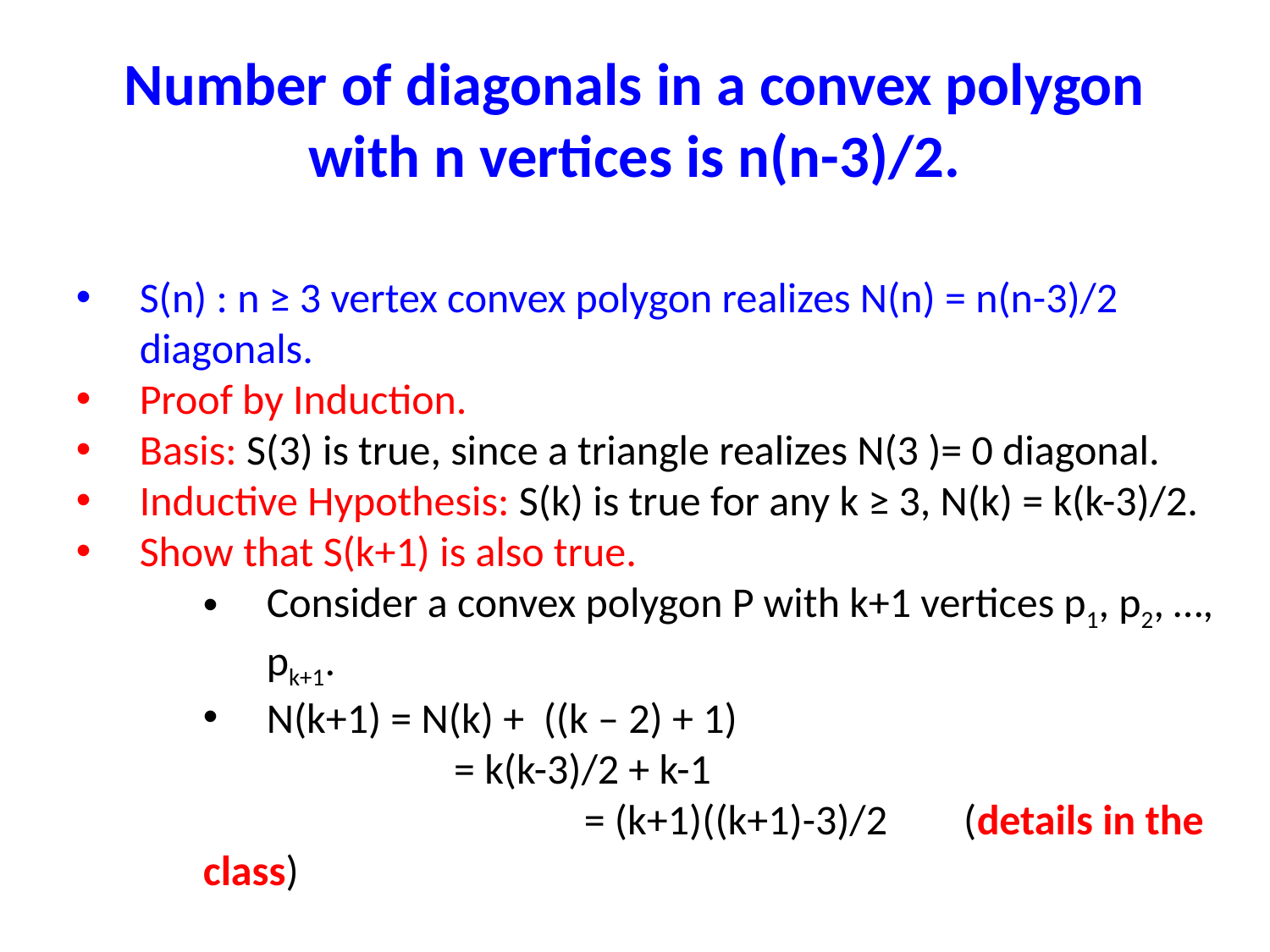

# Number of diagonals in a convex polygon with n vertices is n(n-3)/2.
S(n) : n ≥ 3 vertex convex polygon realizes N(n) = n(n-3)/2 diagonals.
Proof by Induction.
Basis: S(3) is true, since a triangle realizes N(3 )= 0 diagonal.
Inductive Hypothesis: S(k) is true for any k ≥ 3, N(k) = k(k-3)/2.
Show that S(k+1) is also true.
Consider a convex polygon P with k+1 vertices p1, p2, …, pk+1.
N(k+1) = N(k) +  ((k – 2) + 1)
	             = k(k-3)/2 + k-1
			= (k+1)((k+1)-3)/2        (details in the class)

Using the principle of strong induction, ∀ n ≥ 3, S(n) is true.